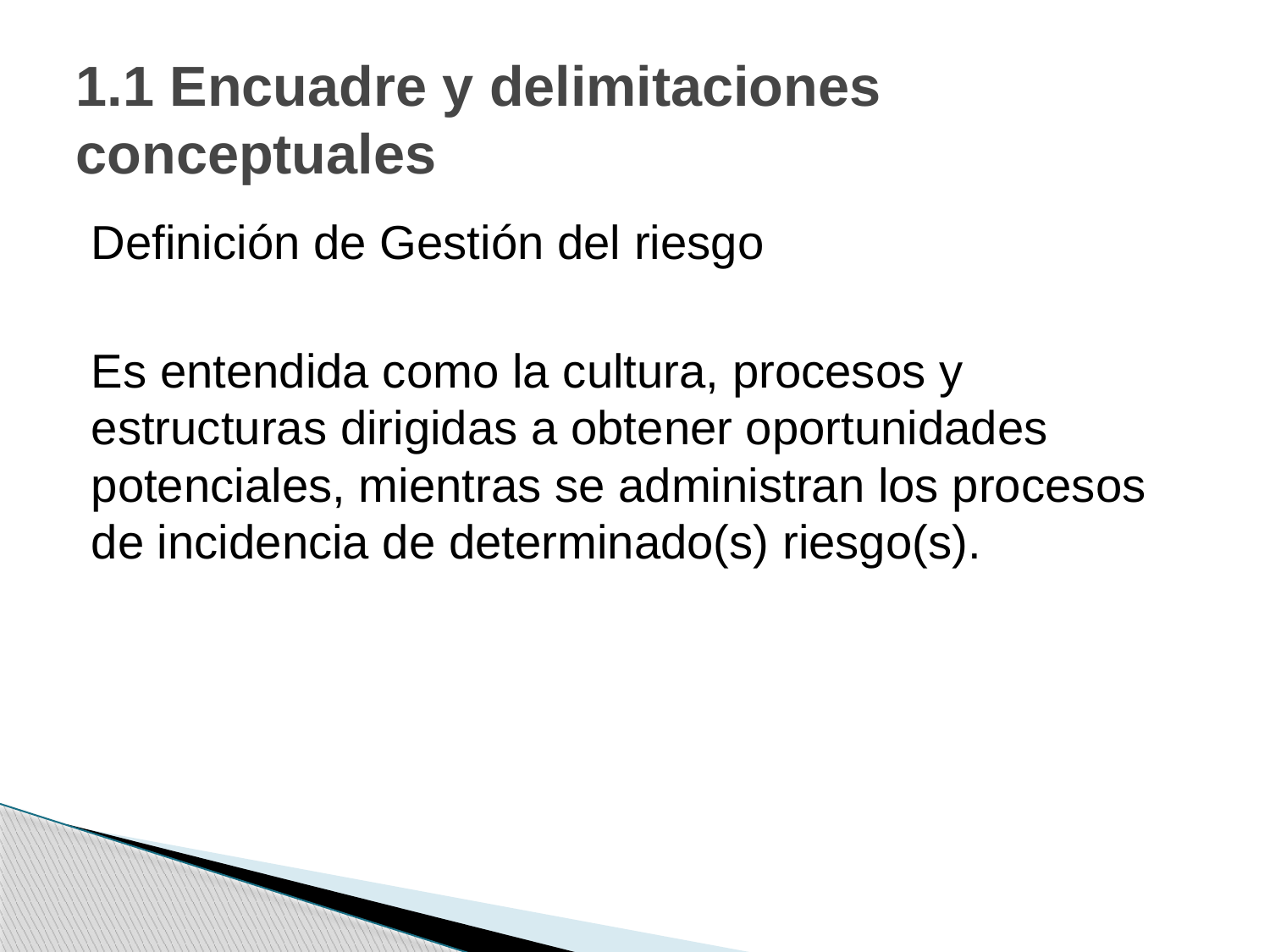

# 1.1 Encuadre y delimitaciones conceptuales
Definición de Gestión del riesgo

Es entendida como la cultura, procesos y estructuras dirigidas a obtener oportunidades potenciales, mientras se administran los procesos de incidencia de determinado(s) riesgo(s).